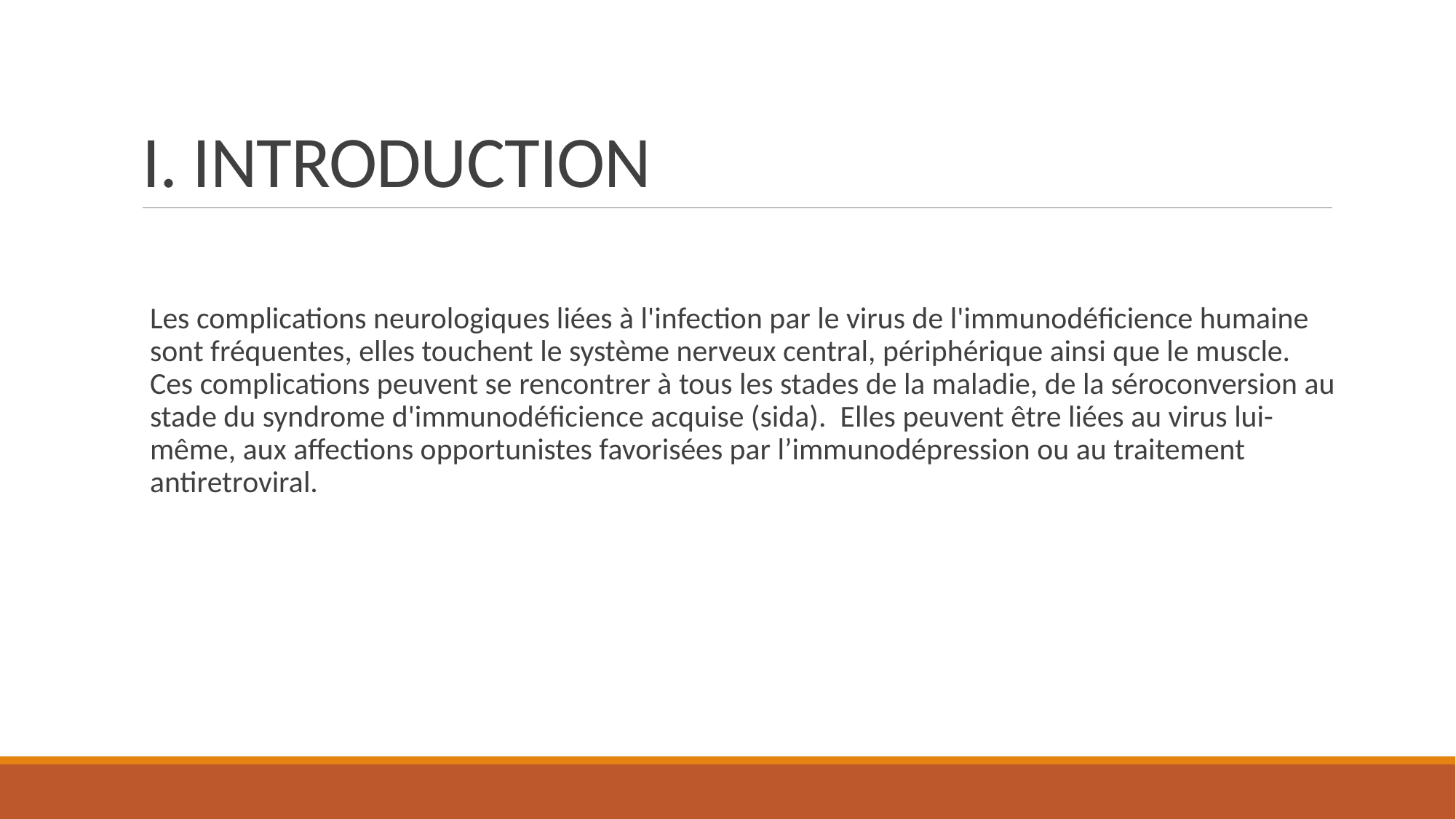

# I. INTRODUCTION
Les complications neurologiques liées à l'infection par le virus de l'immunodéficience humaine sont fréquentes, elles touchent le système nerveux central, périphérique ainsi que le muscle.  Ces complications peuvent se rencontrer à tous les stades de la maladie, de la séroconversion au stade du syndrome d'immunodéficience acquise (sida).  Elles peuvent être liées au virus lui-même, aux affections opportunistes favorisées par l’immunodépression ou au traitement antiretroviral.